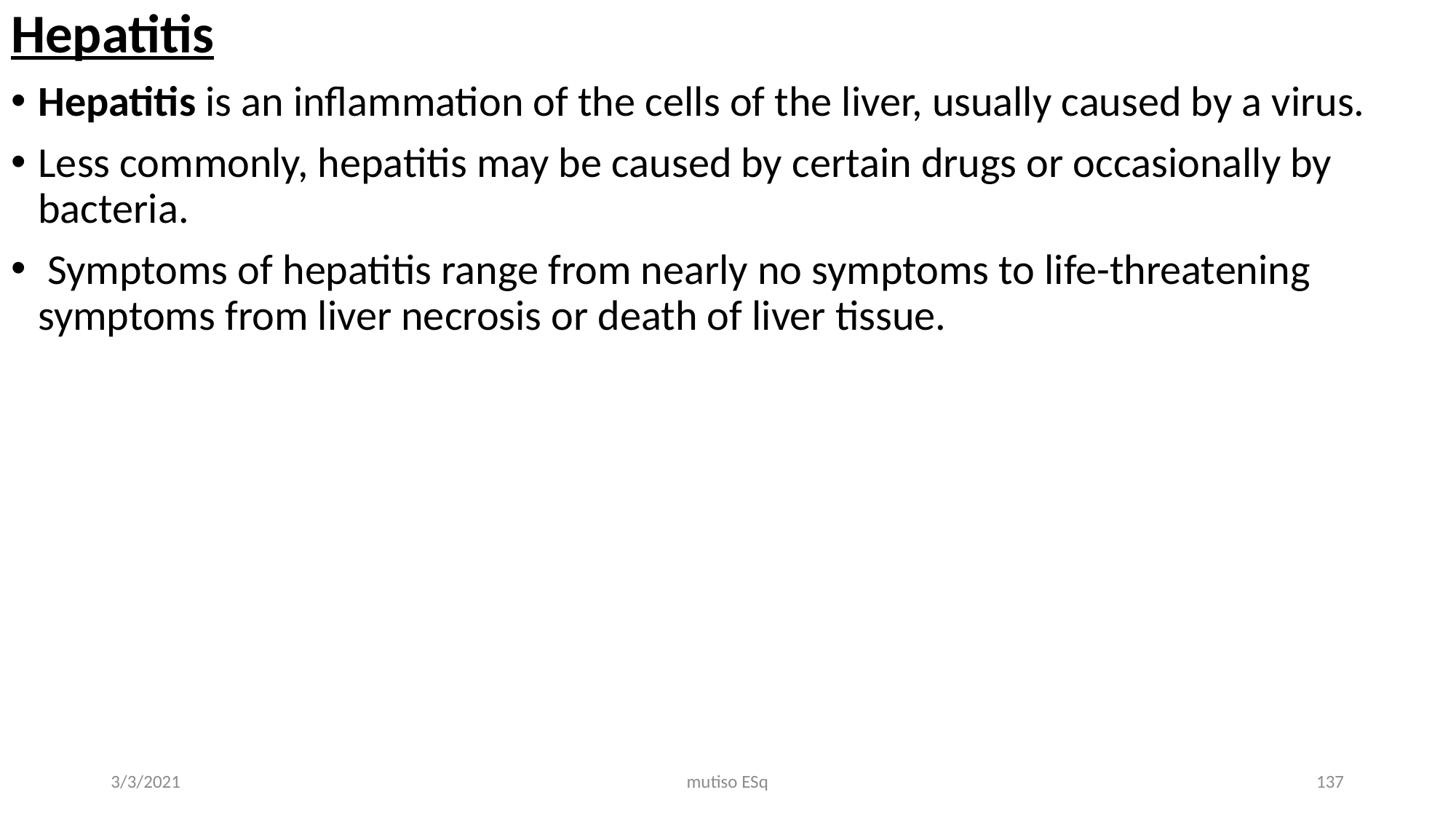

Hepatitis
Hepatitis is an inflammation of the cells of the liver, usually caused by a virus.
Less commonly, hepatitis may be caused by certain drugs or occasionally by bacteria.
 Symptoms of hepatitis range from nearly no symptoms to life-threatening symptoms from liver necrosis or death of liver tissue.
3/3/2021
mutiso ESq
137